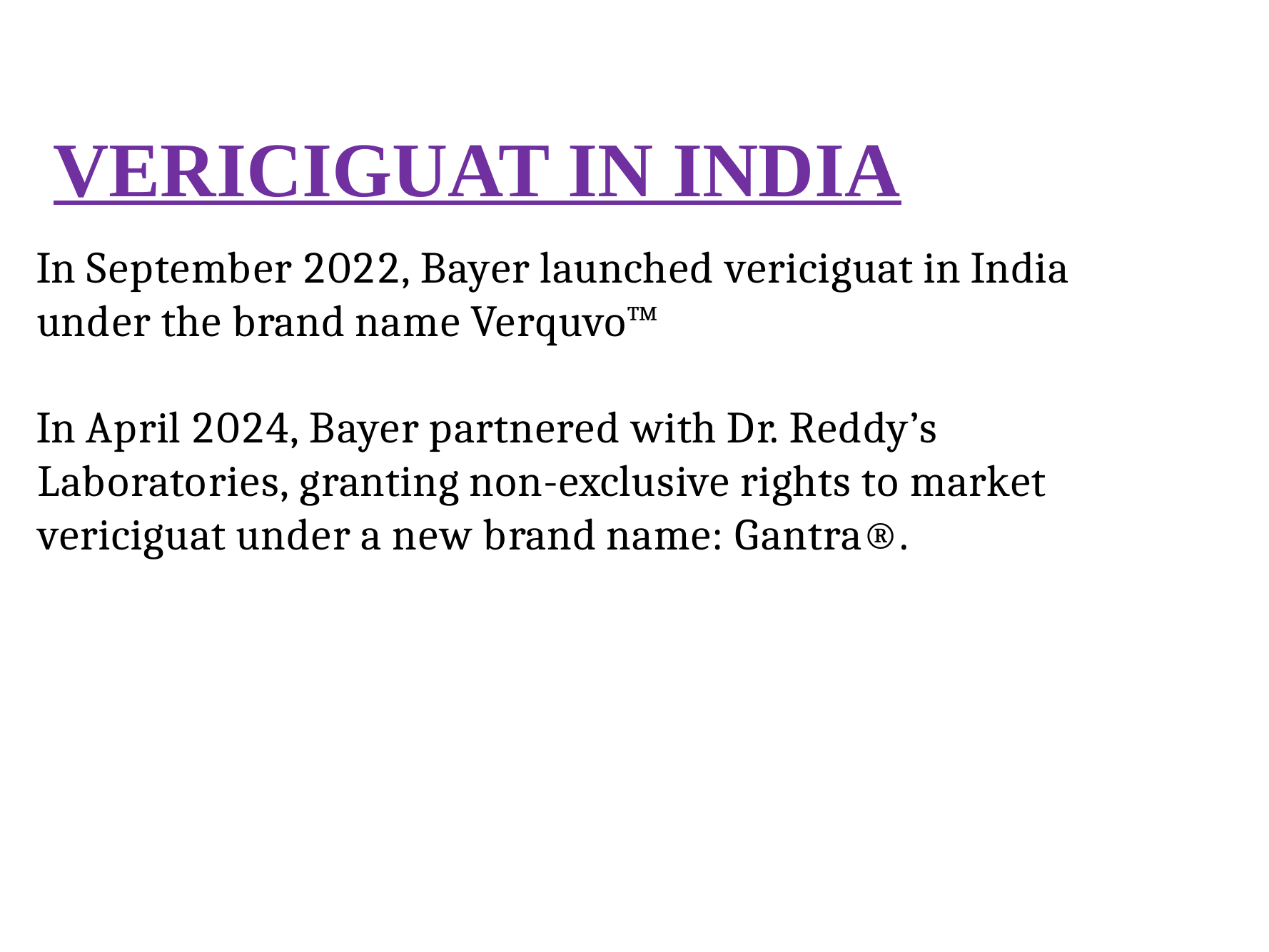

# VERICIGUAT IN INDIA
In September 2022, Bayer launched vericiguat in India under the brand name Verquvo™

In April 2024, Bayer partnered with Dr. Reddy’s Laboratories, granting non-exclusive rights to market vericiguat under a new brand name: Gantra®.